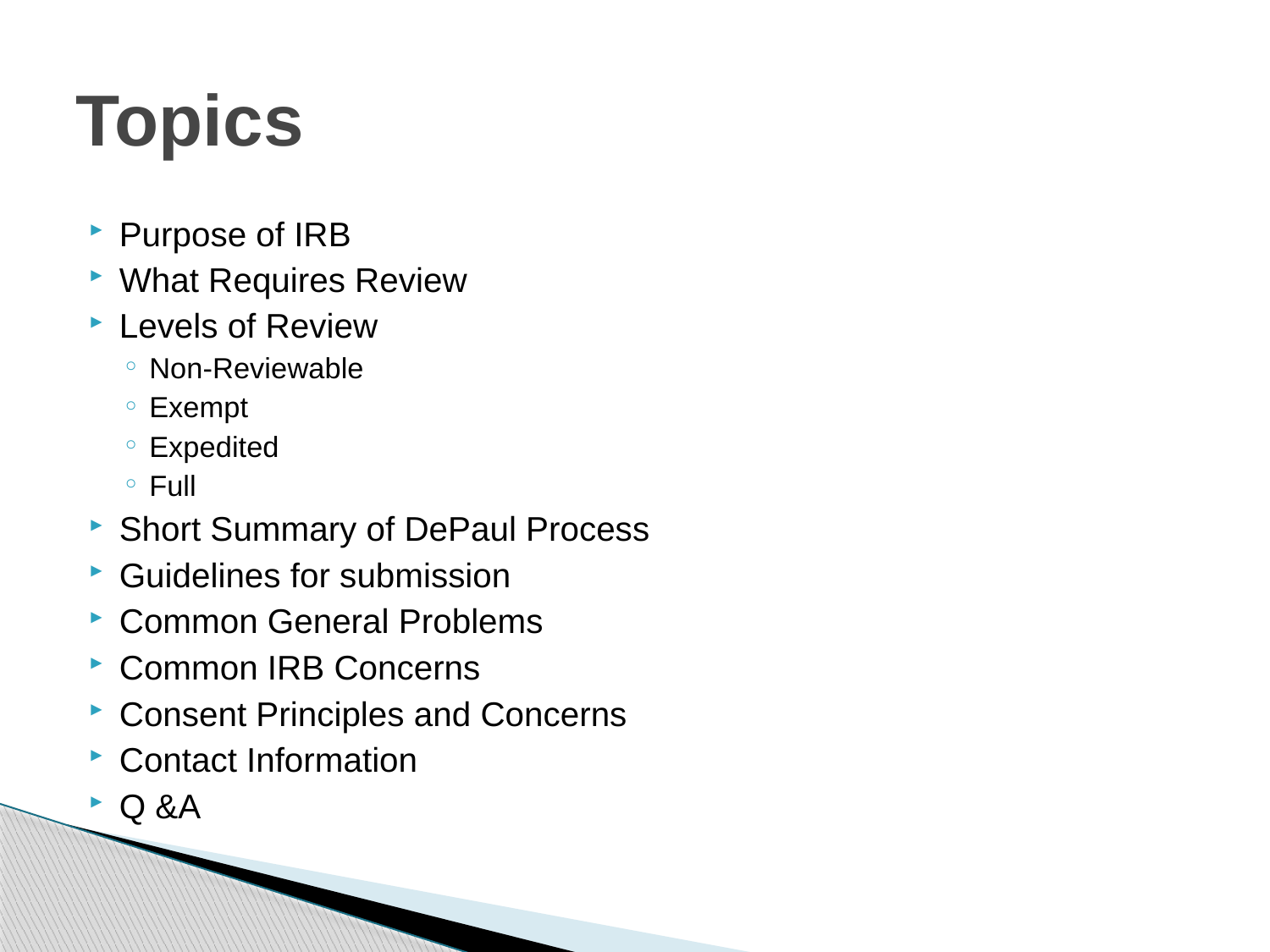

# Topics
Purpose of IRB
What Requires Review
Levels of Review
Non-Reviewable
Exempt
Expedited
Full
Short Summary of DePaul Process
Guidelines for submission
Common General Problems
Common IRB Concerns
Consent Principles and Concerns
Contact Information
Q &A